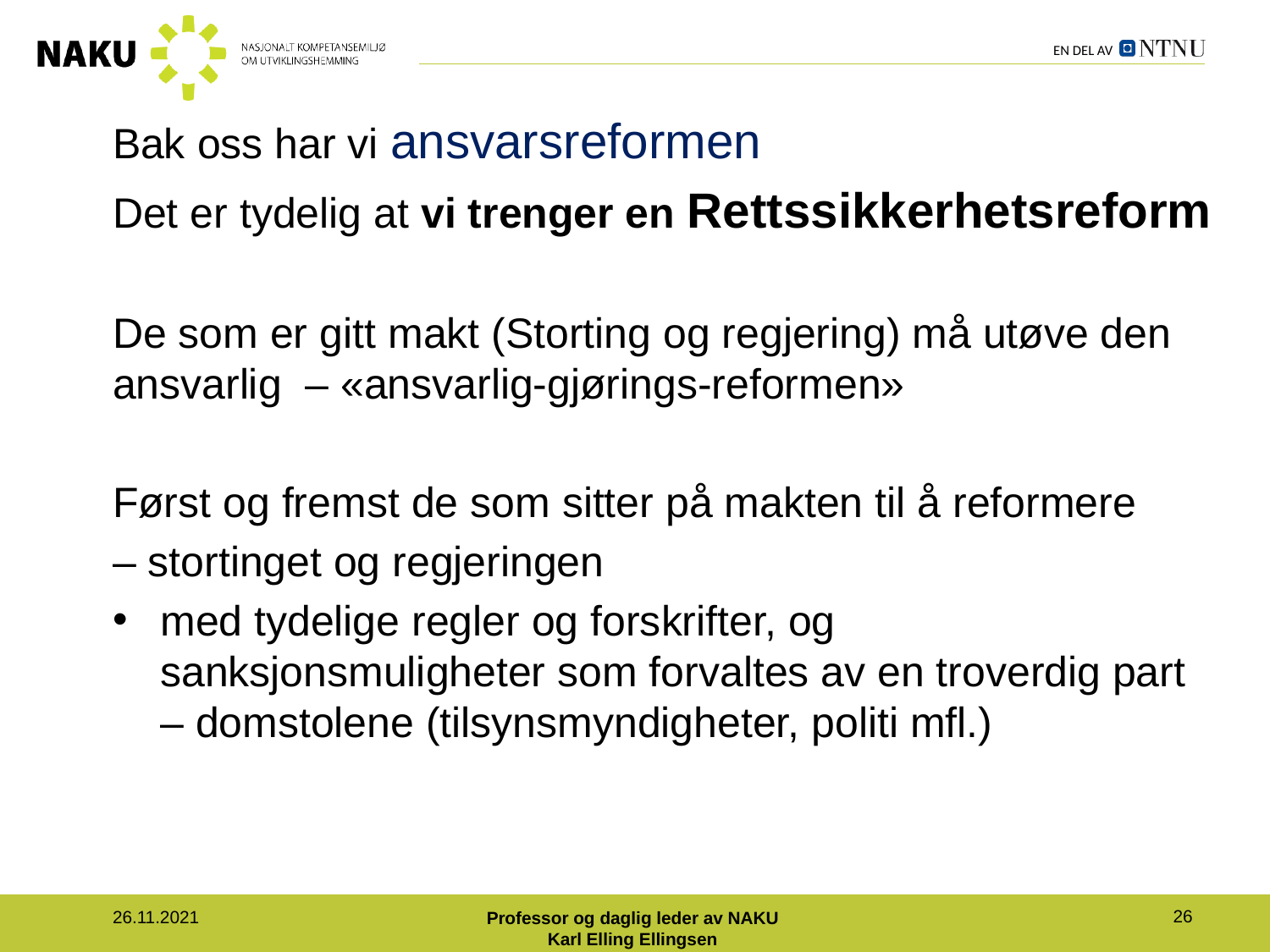

Bak oss har vi ansvarsreformen
Det er tydelig at vi trenger en Rettssikkerhetsreform

De som er gitt makt (Storting og regjering) må utøve den ansvarlig  – «ansvarlig-gjørings-reformen»

Først og fremst de som sitter på makten til å reformere
– stortinget og regjeringen
med tydelige regler og forskrifter, og sanksjonsmuligheter som forvaltes av en troverdig part – domstolene (tilsynsmyndigheter, politi mfl.)
Professor og daglig leder av NAKU
Karl Elling Ellingsen
26
26.11.2021